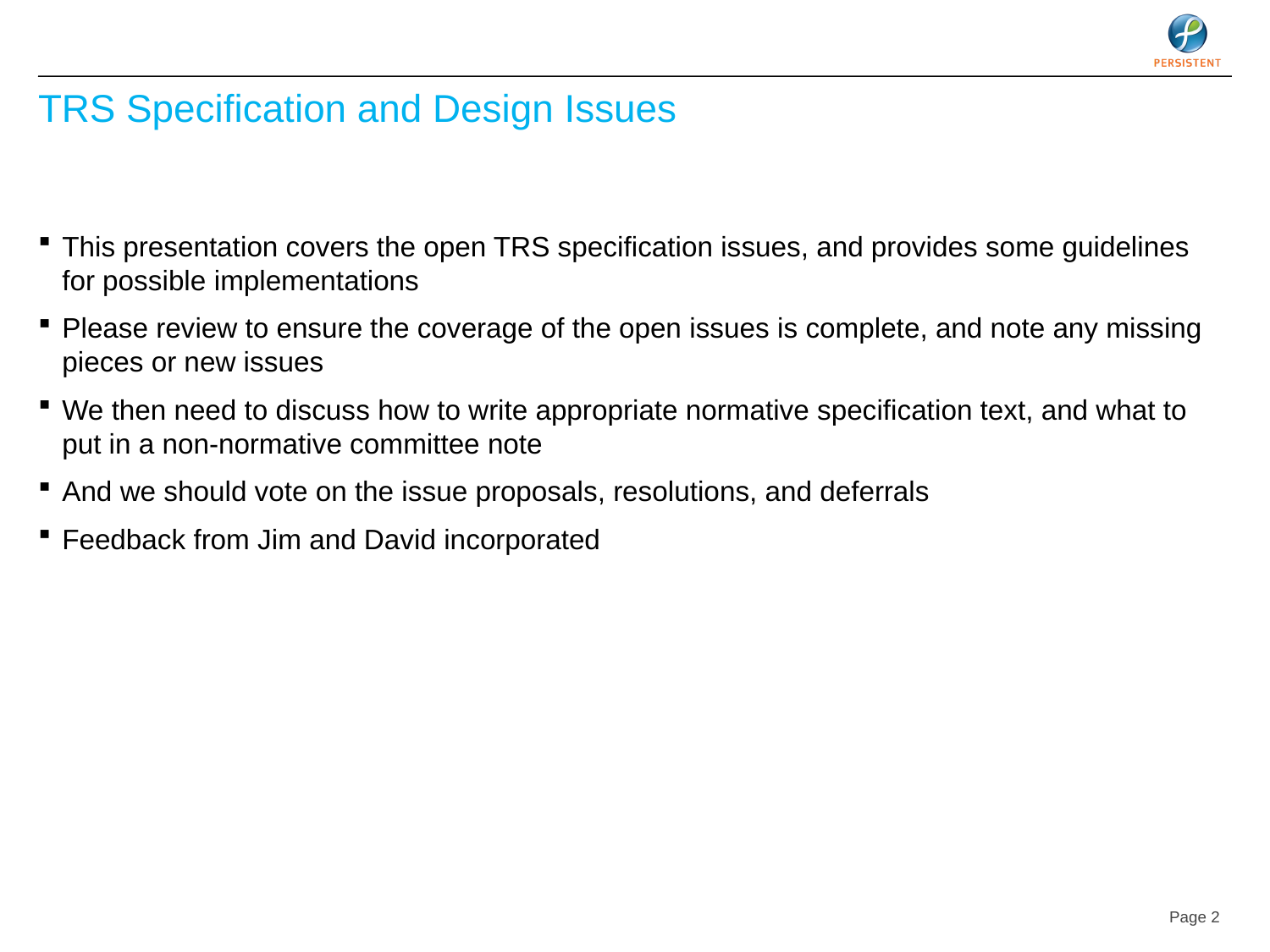

# TRS Specification and Design Issues
This presentation covers the open TRS specification issues, and provides some guidelines for possible implementations
Please review to ensure the coverage of the open issues is complete, and note any missing pieces or new issues
We then need to discuss how to write appropriate normative specification text, and what to put in a non-normative committee note
And we should vote on the issue proposals, resolutions, and deferrals
Feedback from Jim and David incorporated